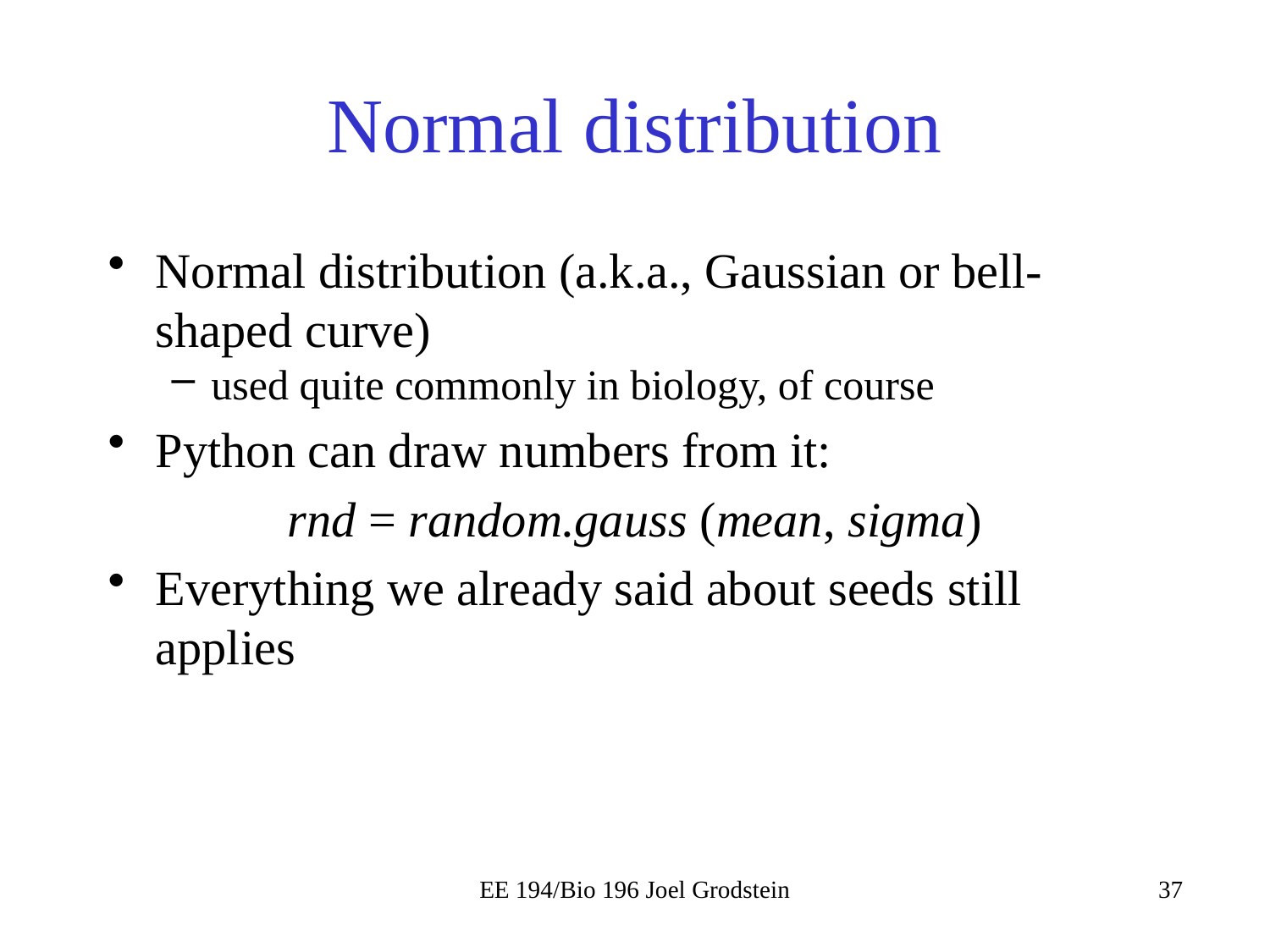

# Normal distribution
Normal distribution (a.k.a., Gaussian or bell-shaped curve)
used quite commonly in biology, of course
Python can draw numbers from it:
rnd = random.gauss (mean, sigma)
Everything we already said about seeds still applies

EE 194/Bio 196 Joel Grodstein